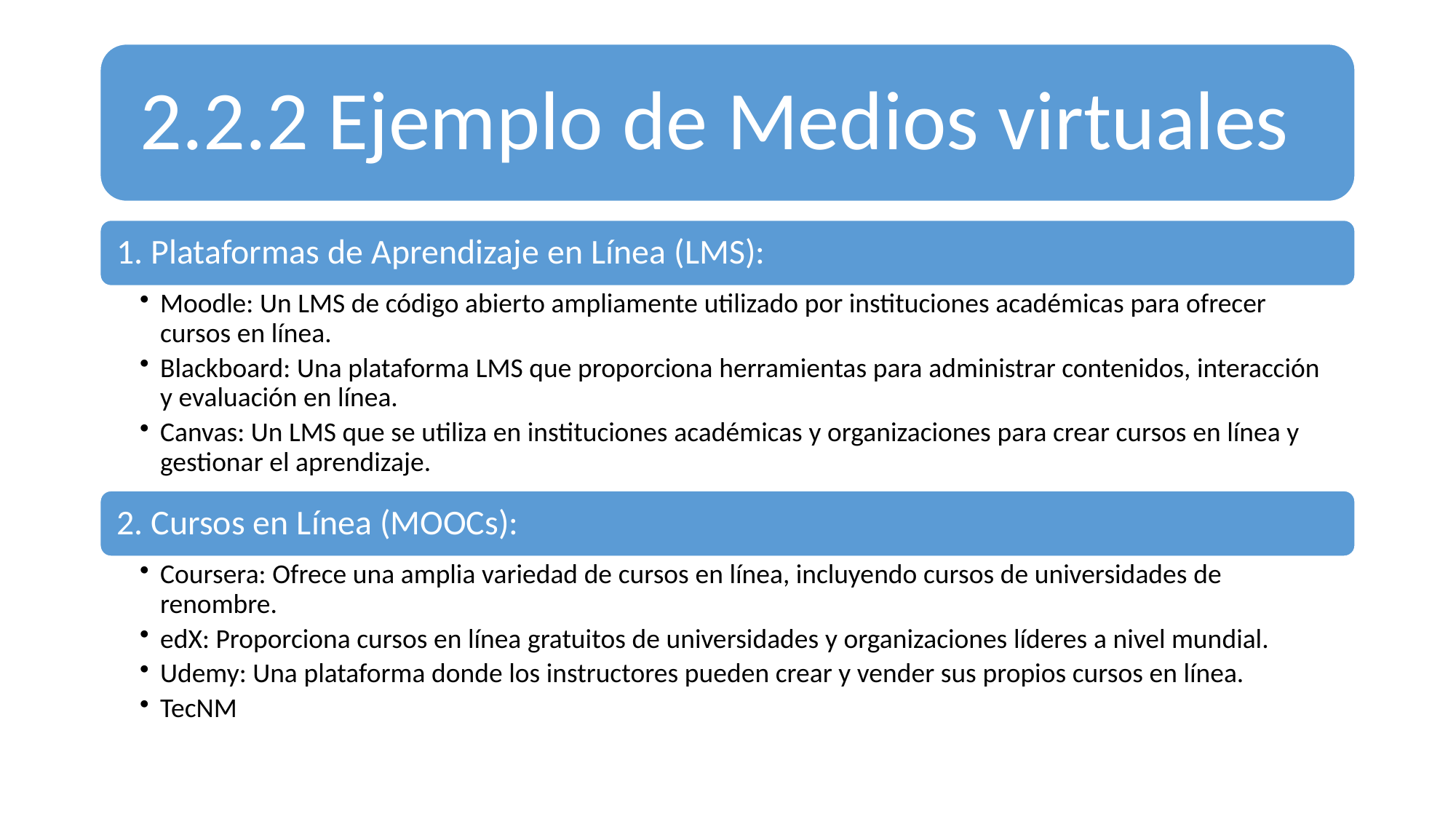

2.2.2 Ejemplo de Medios virtuales
1. Plataformas de Aprendizaje en Línea (LMS):
Moodle: Un LMS de código abierto ampliamente utilizado por instituciones académicas para ofrecer cursos en línea.
Blackboard: Una plataforma LMS que proporciona herramientas para administrar contenidos, interacción y evaluación en línea.
Canvas: Un LMS que se utiliza en instituciones académicas y organizaciones para crear cursos en línea y gestionar el aprendizaje.
2. Cursos en Línea (MOOCs):
Coursera: Ofrece una amplia variedad de cursos en línea, incluyendo cursos de universidades de renombre.
edX: Proporciona cursos en línea gratuitos de universidades y organizaciones líderes a nivel mundial.
Udemy: Una plataforma donde los instructores pueden crear y vender sus propios cursos en línea.
TecNM